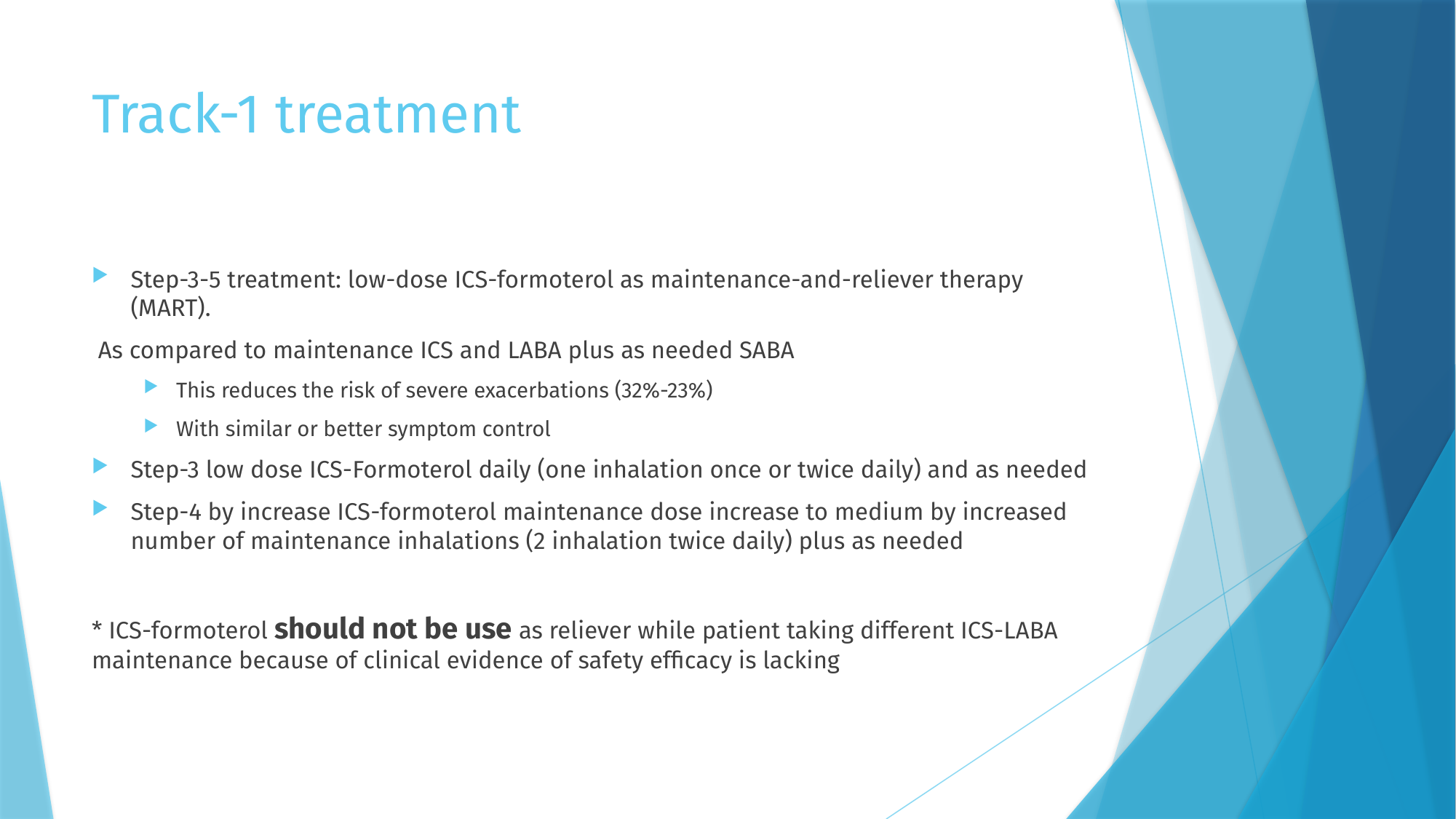

# Track-1 treatment
Step-3-5 treatment: low-dose ICS-formoterol as maintenance-and-reliever therapy (MART).
 As compared to maintenance ICS and LABA plus as needed SABA
This reduces the risk of severe exacerbations (32%-23%)
With similar or better symptom control
Step-3 low dose ICS-Formoterol daily (one inhalation once or twice daily) and as needed
Step-4 by increase ICS-formoterol maintenance dose increase to medium by increased number of maintenance inhalations (2 inhalation twice daily) plus as needed

* ICS-formoterol should not be use as reliever while patient taking different ICS-LABA maintenance because of clinical evidence of safety efficacy is lacking